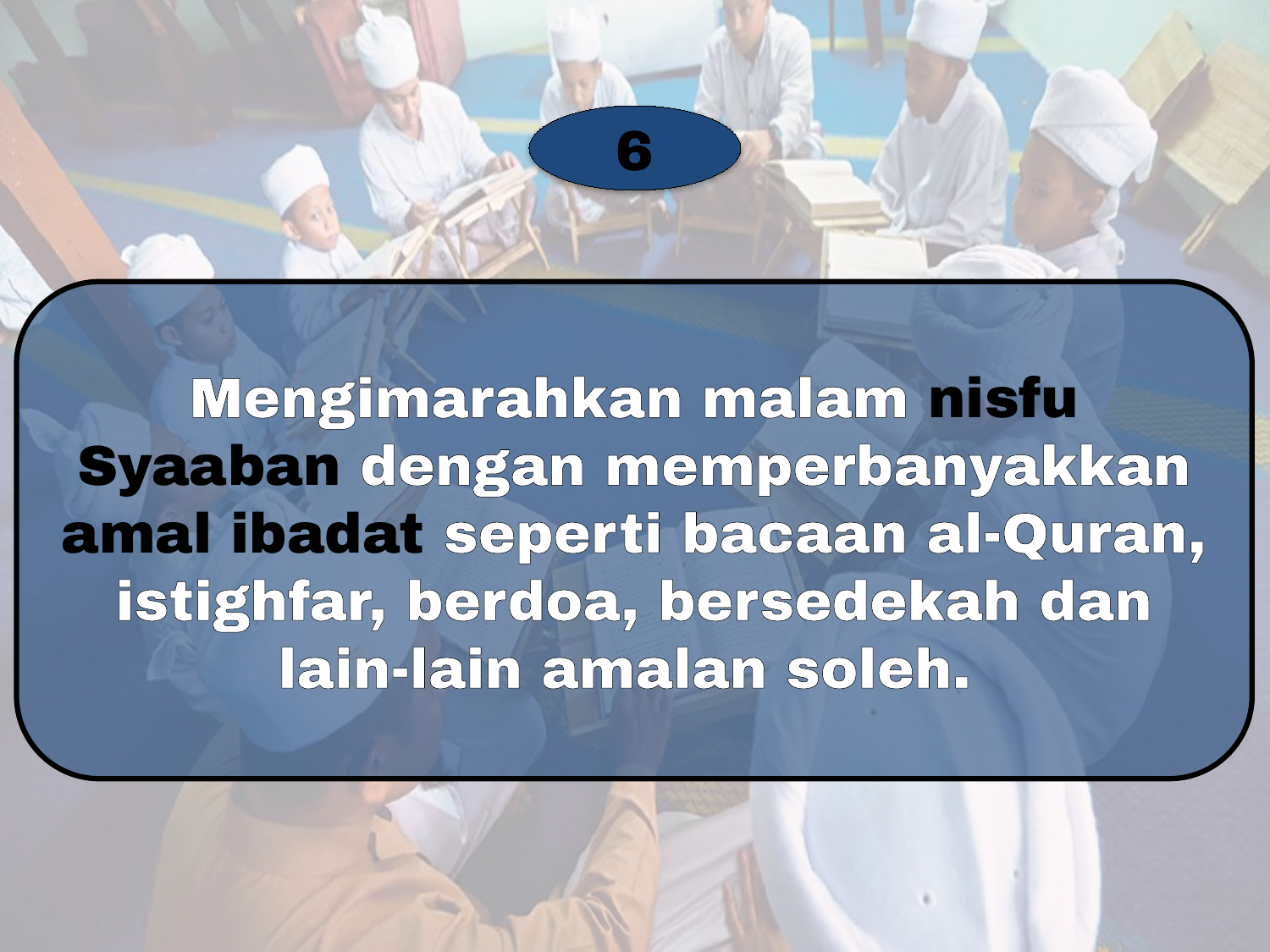

6
Mengimarahkan malam nisfu Syaaban dengan memperbanyakkan amal ibadat seperti bacaan al-Quran, istighfar, berdoa, bersedekah dan lain-lain amalan soleh.